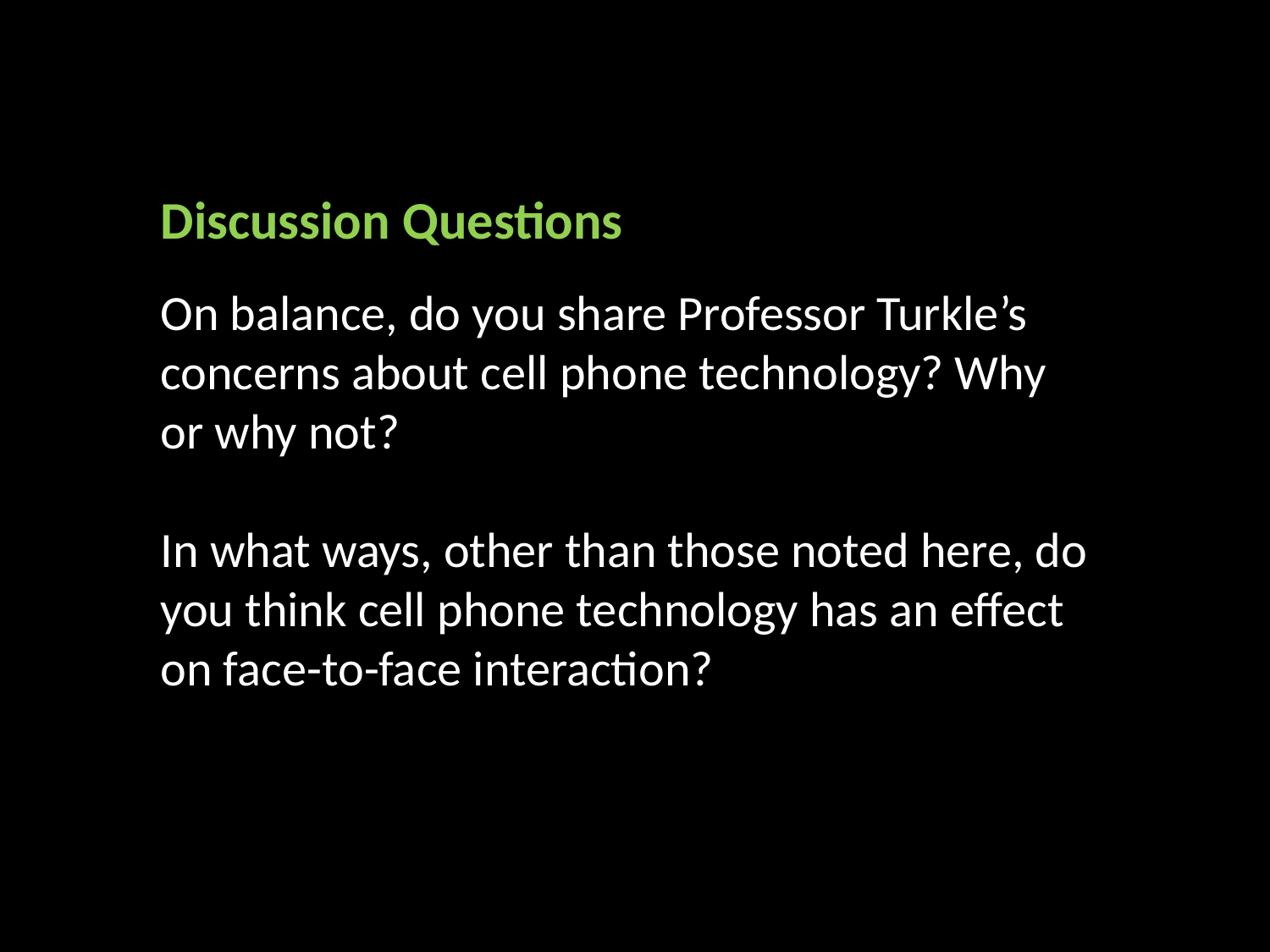

Discussion Questions
On balance, do you share Professor Turkle’s concerns about cell phone technology? Why or why not?

In what ways, other than those noted here, do you think cell phone technology has an effect on face-to-face interaction?